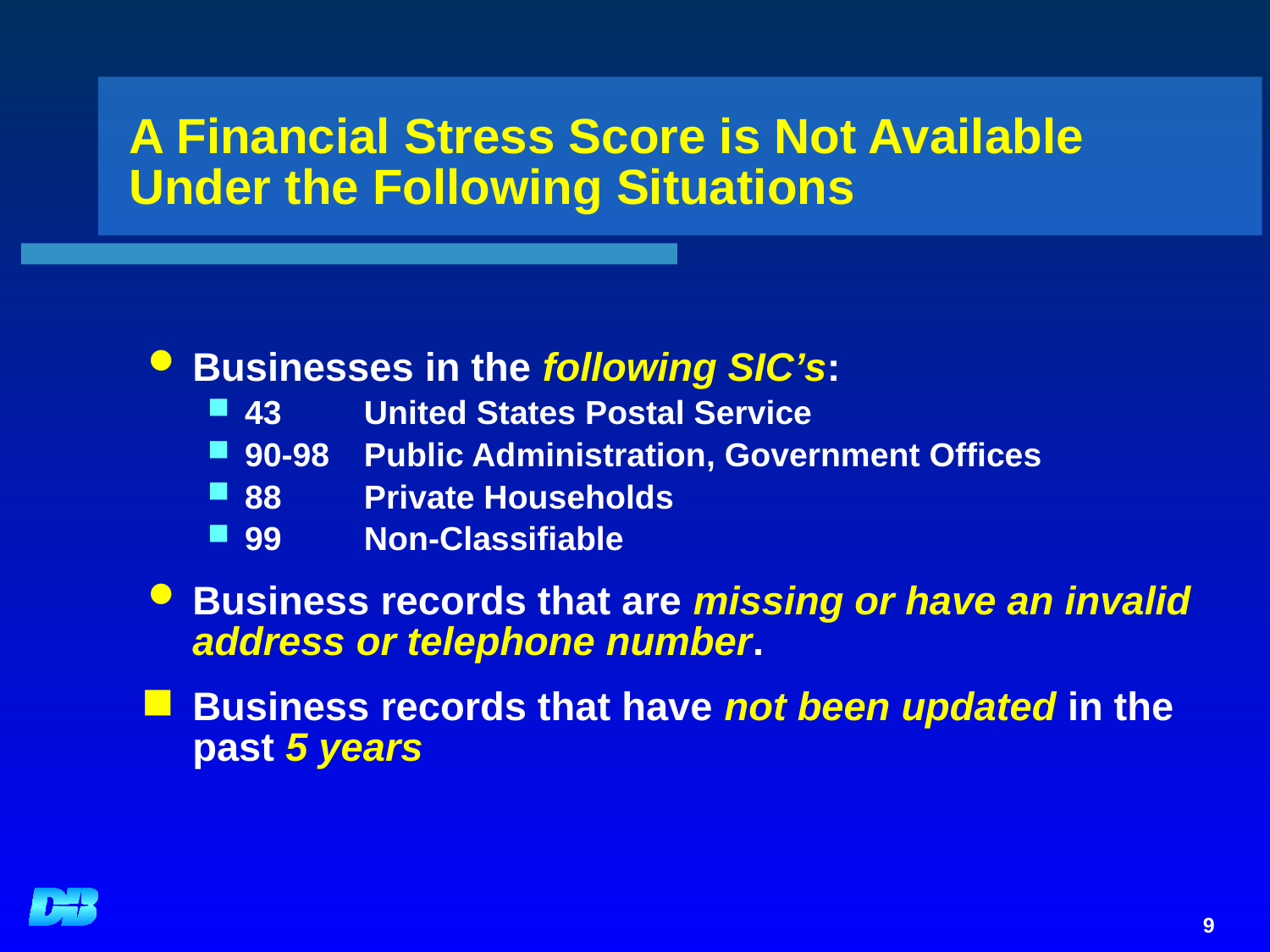

9
A Financial Stress Score is Not Available Under the Following Situations
# Businesses in the following SIC’s:
43	United States Postal Service
90-98	Public Administration, Government Offices
88	Private Households
99 	Non-Classifiable
Business records that are missing or have an invalid address or telephone number.
Business records that have not been updated in the past 5 years